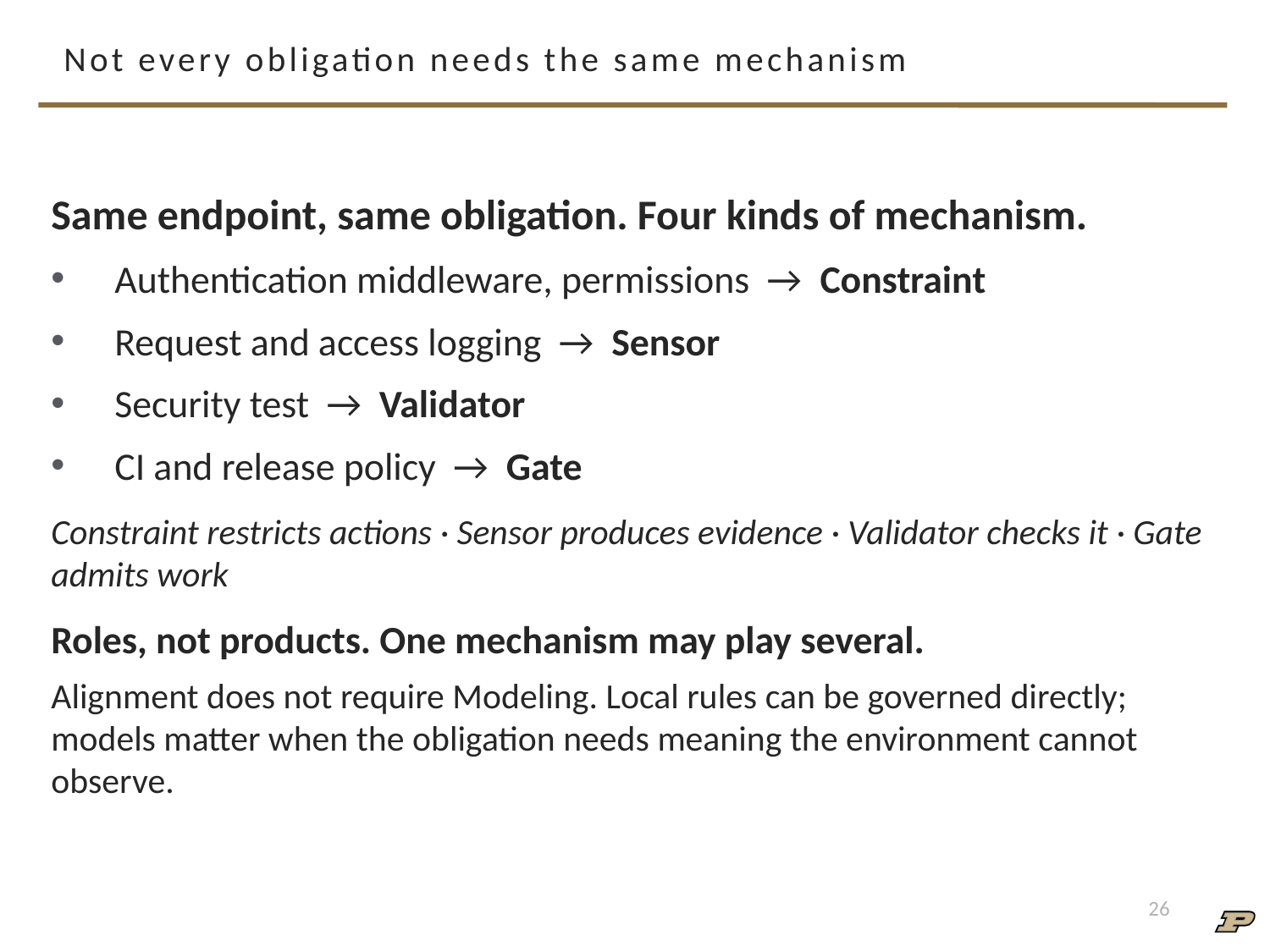

# Not every obligation needs the same mechanism
Same endpoint, same obligation. Four kinds of mechanism.
Authentication middleware, permissions  →  Constraint
Request and access logging  →  Sensor
Security test  →  Validator
CI and release policy  →  Gate
Constraint restricts actions · Sensor produces evidence · Validator checks it · Gate admits work
Roles, not products. One mechanism may play several.
Alignment does not require Modeling. Local rules can be governed directly; models matter when the obligation needs meaning the environment cannot observe.
26